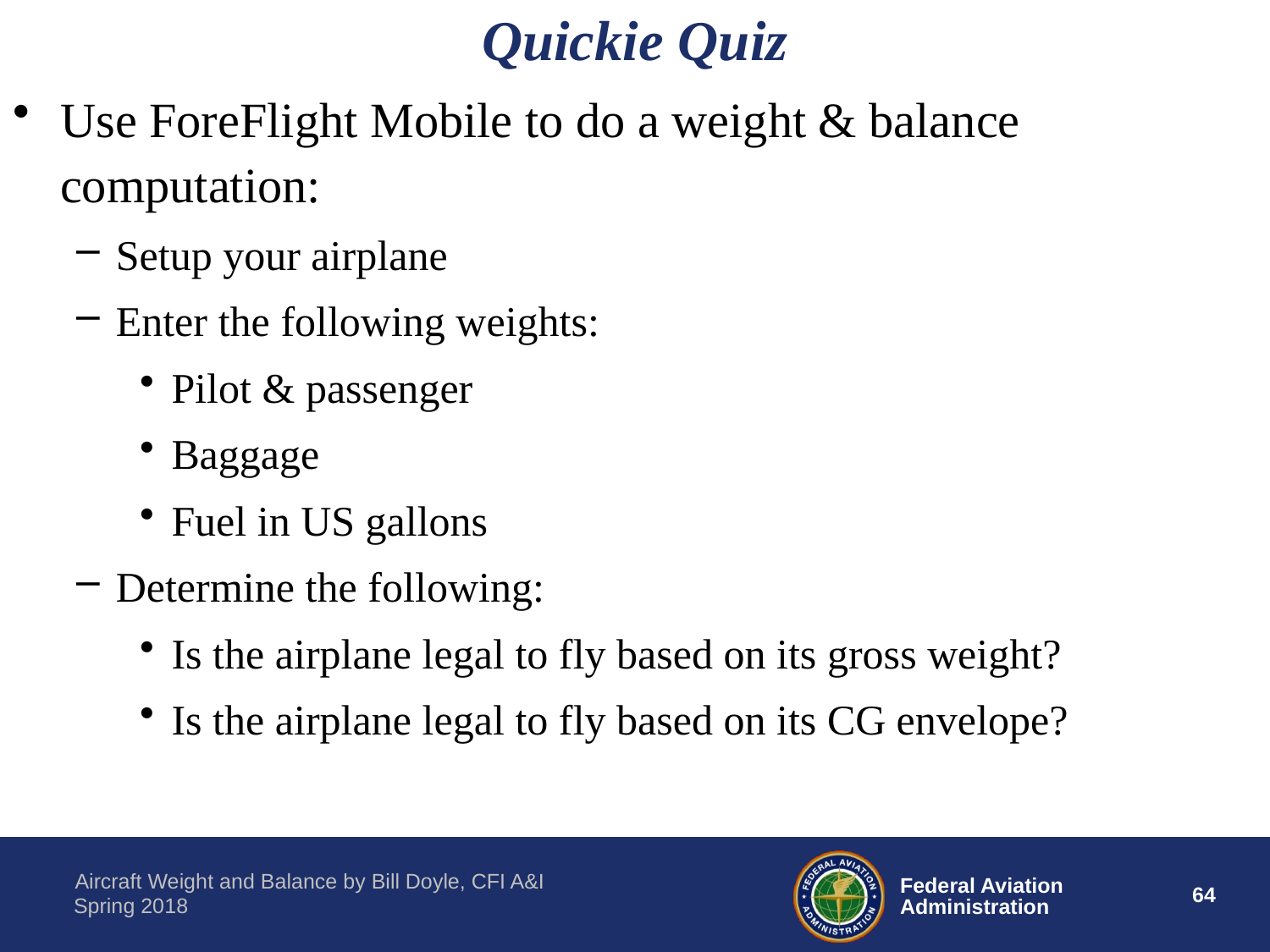

# Quickie Quiz
Use ForeFlight Mobile to do a weight & balance computation:
Setup your airplane
Enter the following weights:
Pilot & passenger
Baggage
Fuel in US gallons
Determine the following:
Is the airplane legal to fly based on its gross weight?
Is the airplane legal to fly based on its CG envelope?